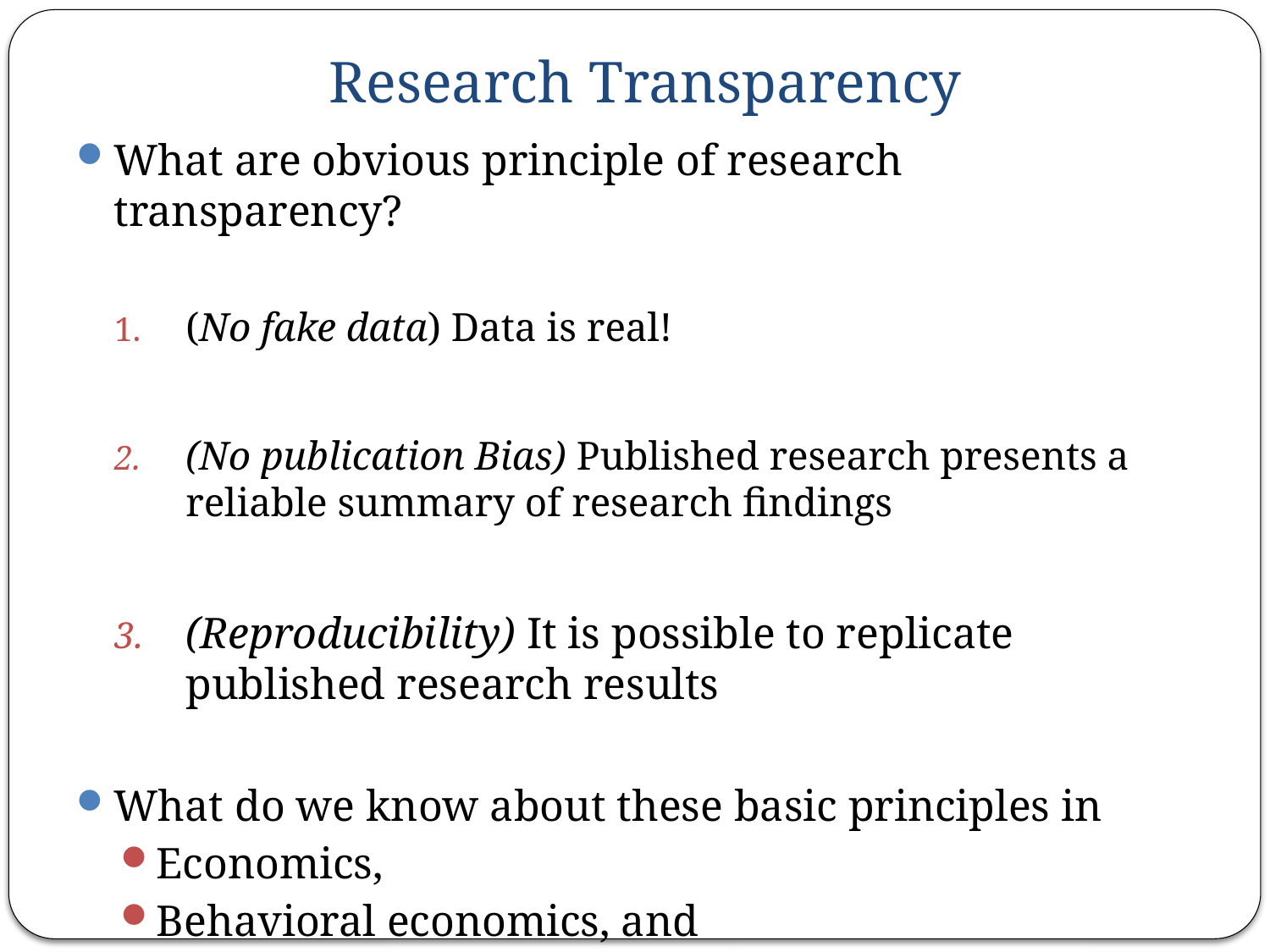

# Research Transparency
What are obvious principle of research transparency?

(No fake data) Data is real!

(No publication Bias) Published research presents a reliable summary of research findings

(Reproducibility) It is possible to replicate published research results

What do we know about these basic principles in
Economics,
Behavioral economics, and
Other social sciences?